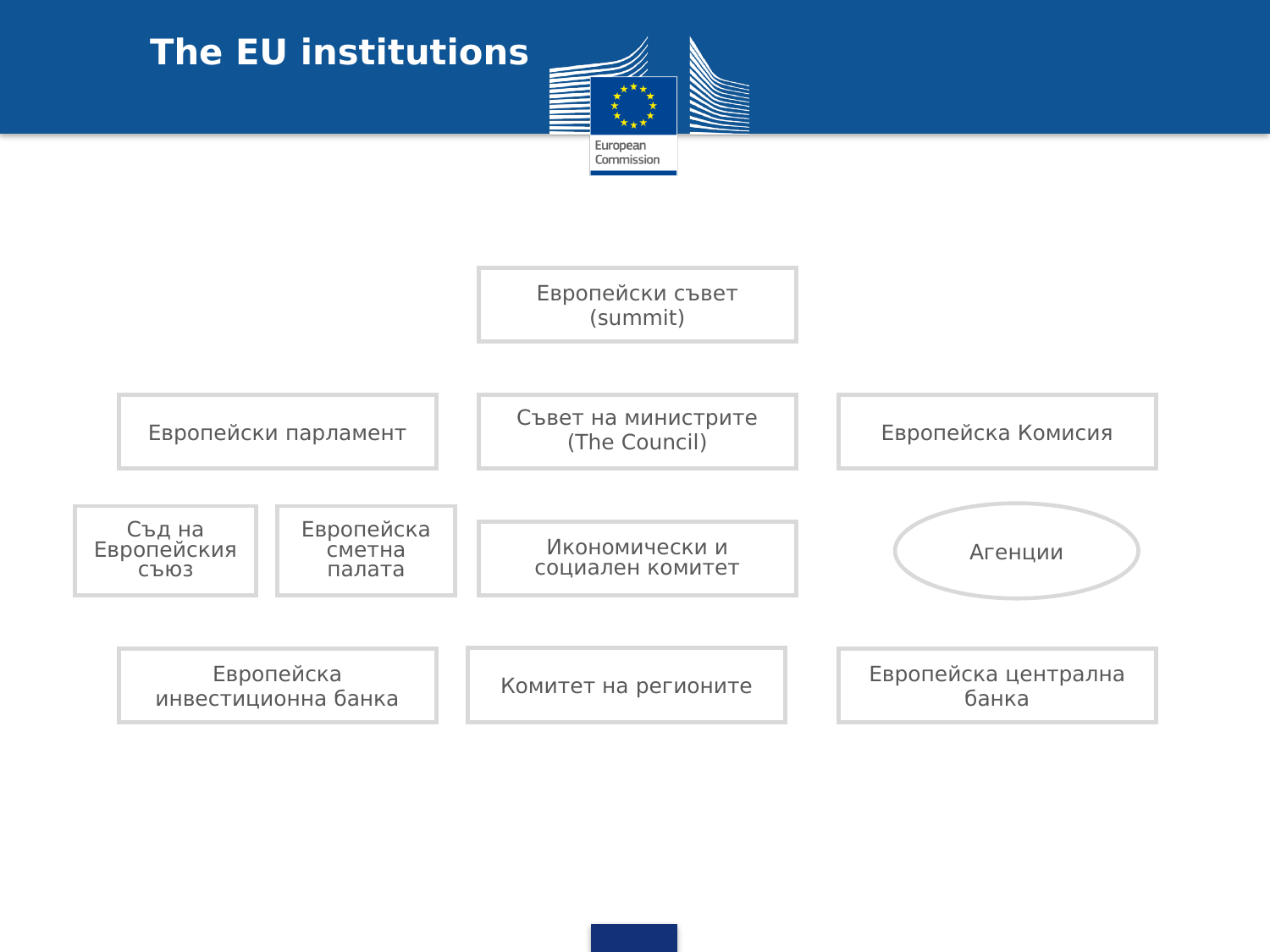

# The EU institutions
Европейски съвет (summit)
Европейски парламент
Съвет на министрите
(The Council)
Европейска Комисия
Агенции
Съд на Европейския съюз
Европейска сметна палата
Икономически и социален комитет
Комитет на регионите
Европейска инвестиционна банка
Европейска централна банка